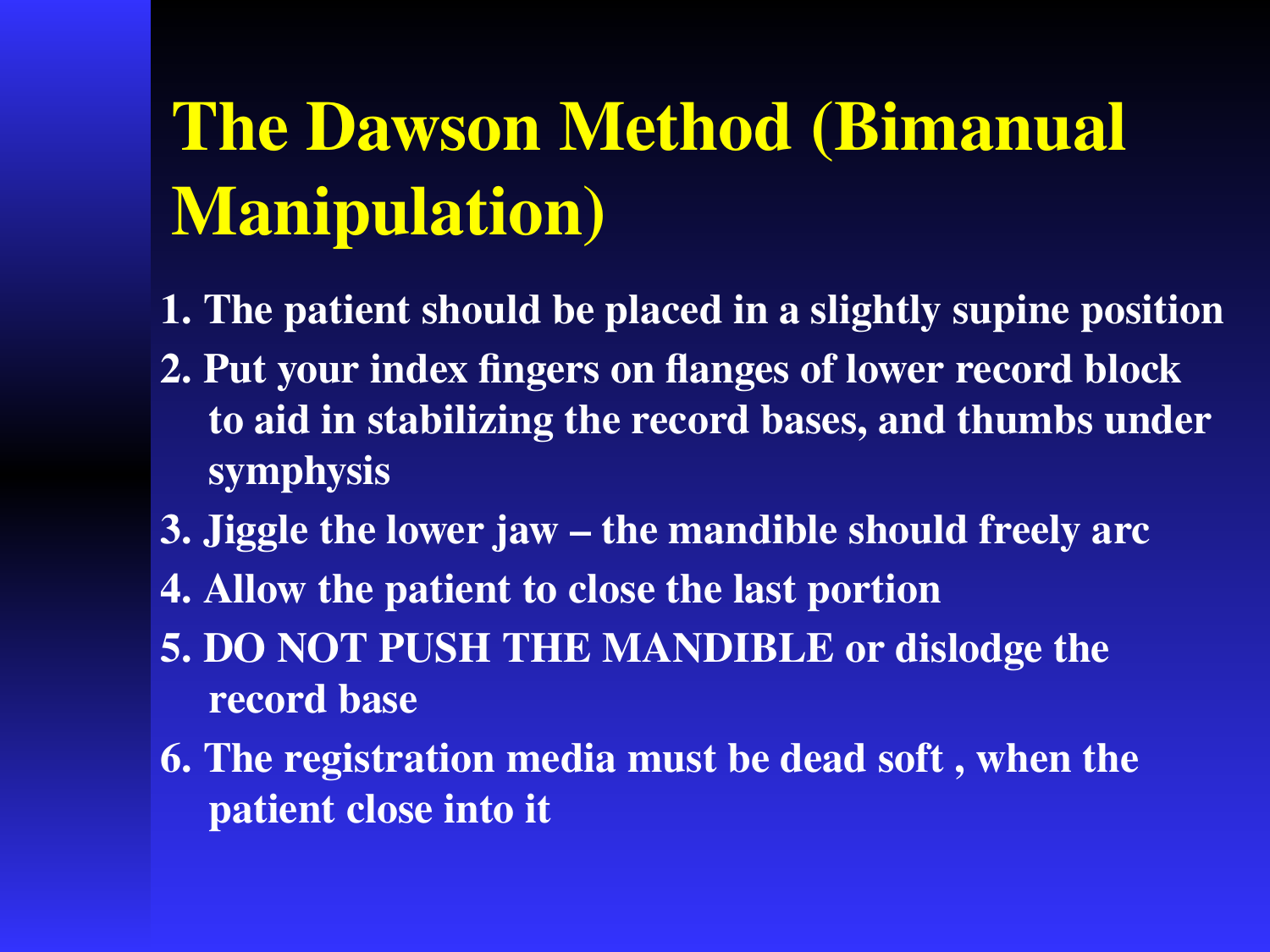

# The Dawson Method (Bimanual Manipulation)
1. The patient should be placed in a slightly supine position
2. Put your index fingers on flanges of lower record block to aid in stabilizing the record bases, and thumbs under symphysis
3. Jiggle the lower jaw – the mandible should freely arc
4. Allow the patient to close the last portion
5. DO NOT PUSH THE MANDIBLE or dislodge the record base
6. The registration media must be dead soft , when the patient close into it